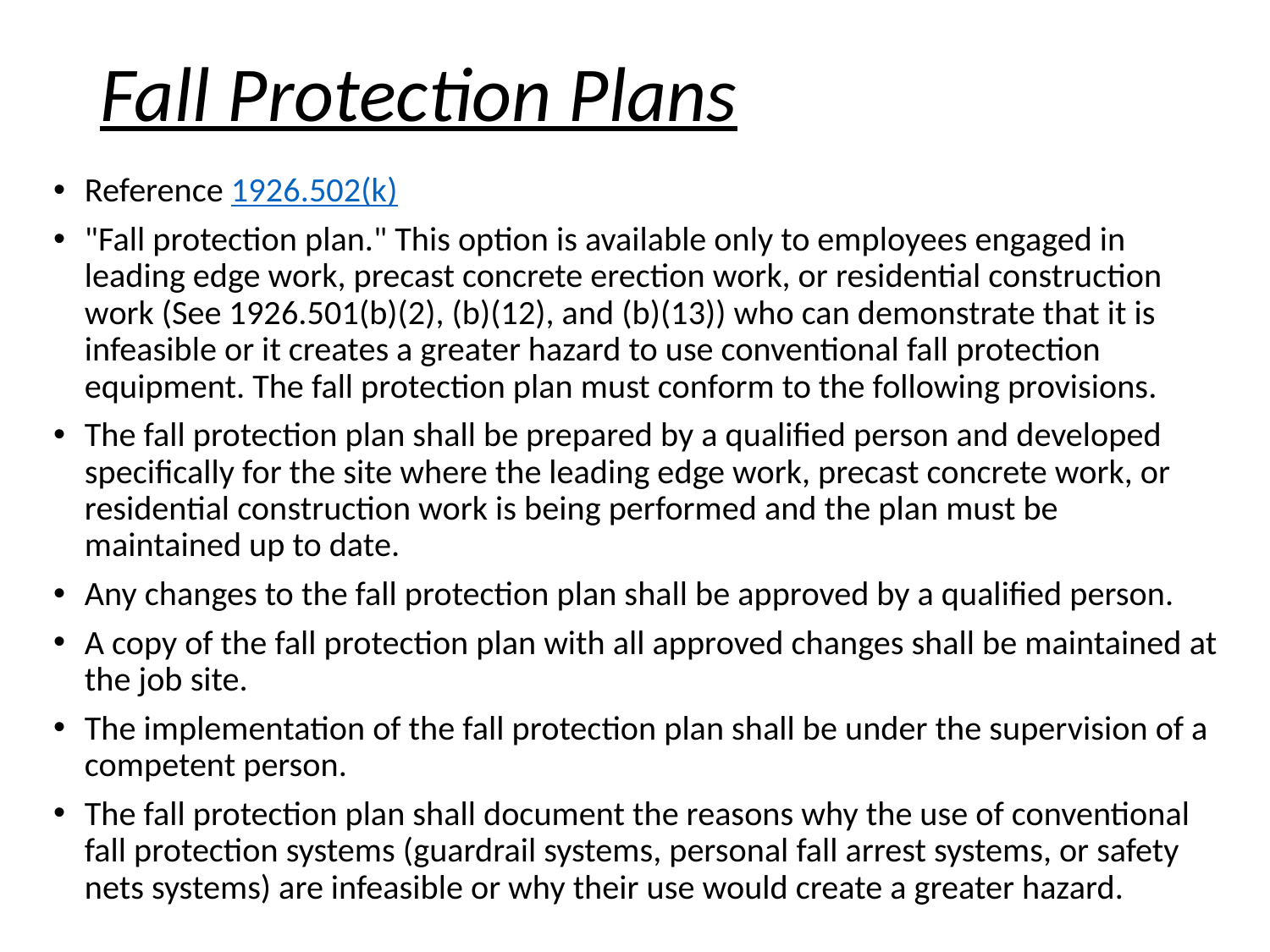

# Fall Protection Plans
Reference 1926.502(k)
"Fall protection plan." This option is available only to employees engaged in leading edge work, precast concrete erection work, or residential construction work (See 1926.501(b)(2), (b)(12), and (b)(13)) who can demonstrate that it is infeasible or it creates a greater hazard to use conventional fall protection equipment. The fall protection plan must conform to the following provisions.
The fall protection plan shall be prepared by a qualified person and developed specifically for the site where the leading edge work, precast concrete work, or residential construction work is being performed and the plan must be maintained up to date.
Any changes to the fall protection plan shall be approved by a qualified person.
A copy of the fall protection plan with all approved changes shall be maintained at the job site.
The implementation of the fall protection plan shall be under the supervision of a competent person.
The fall protection plan shall document the reasons why the use of conventional fall protection systems (guardrail systems, personal fall arrest systems, or safety nets systems) are infeasible or why their use would create a greater hazard.